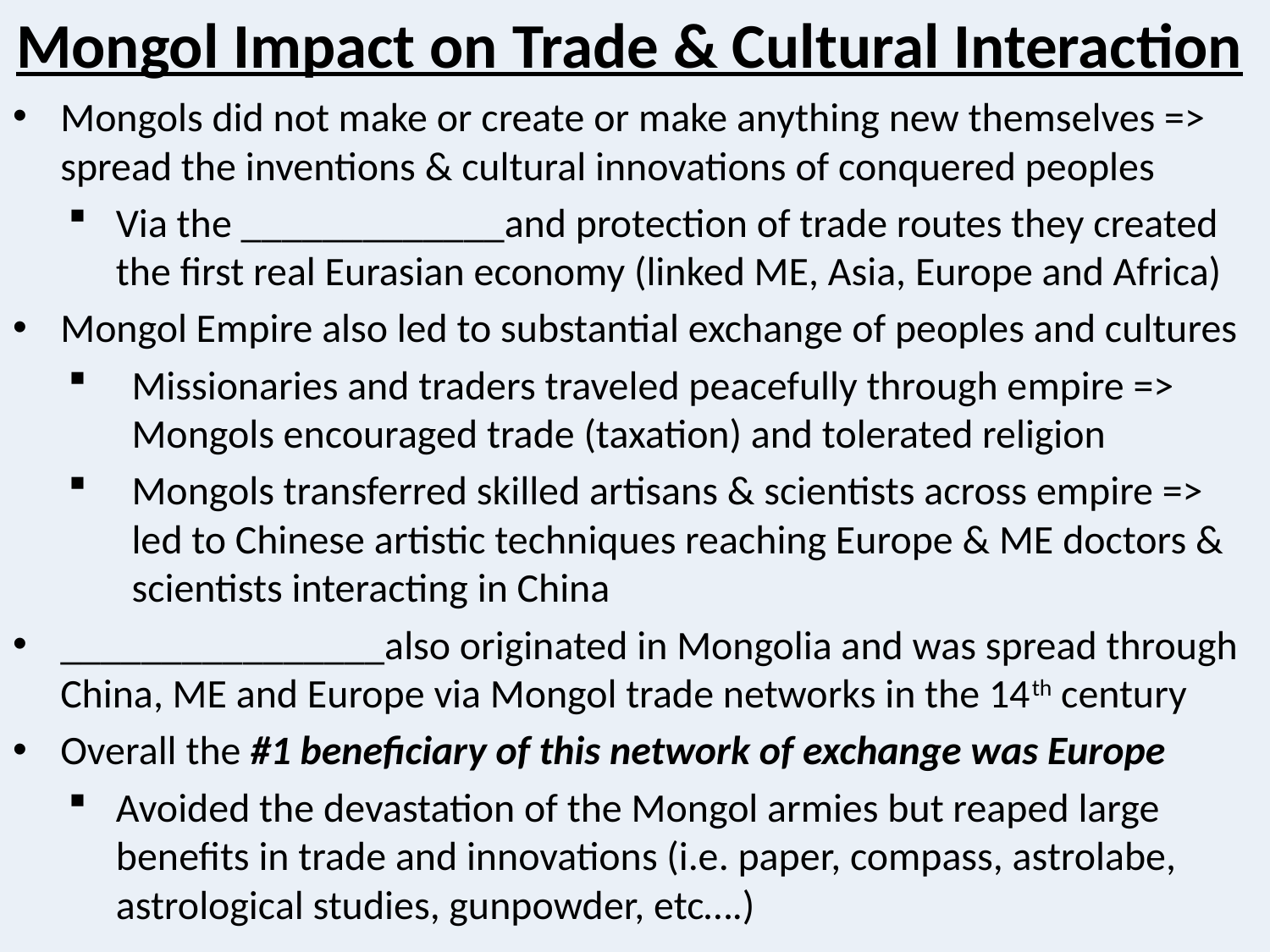

# Mongol Impact on Trade & Cultural Interaction
Mongols did not make or create or make anything new themselves => spread the inventions & cultural innovations of conquered peoples
Via the _____________and protection of trade routes they created the first real Eurasian economy (linked ME, Asia, Europe and Africa)
Mongol Empire also led to substantial exchange of peoples and cultures
Missionaries and traders traveled peacefully through empire => Mongols encouraged trade (taxation) and tolerated religion
Mongols transferred skilled artisans & scientists across empire => led to Chinese artistic techniques reaching Europe & ME doctors & scientists interacting in China
________________also originated in Mongolia and was spread through China, ME and Europe via Mongol trade networks in the 14th century
Overall the #1 beneficiary of this network of exchange was Europe
Avoided the devastation of the Mongol armies but reaped large benefits in trade and innovations (i.e. paper, compass, astrolabe, astrological studies, gunpowder, etc….)